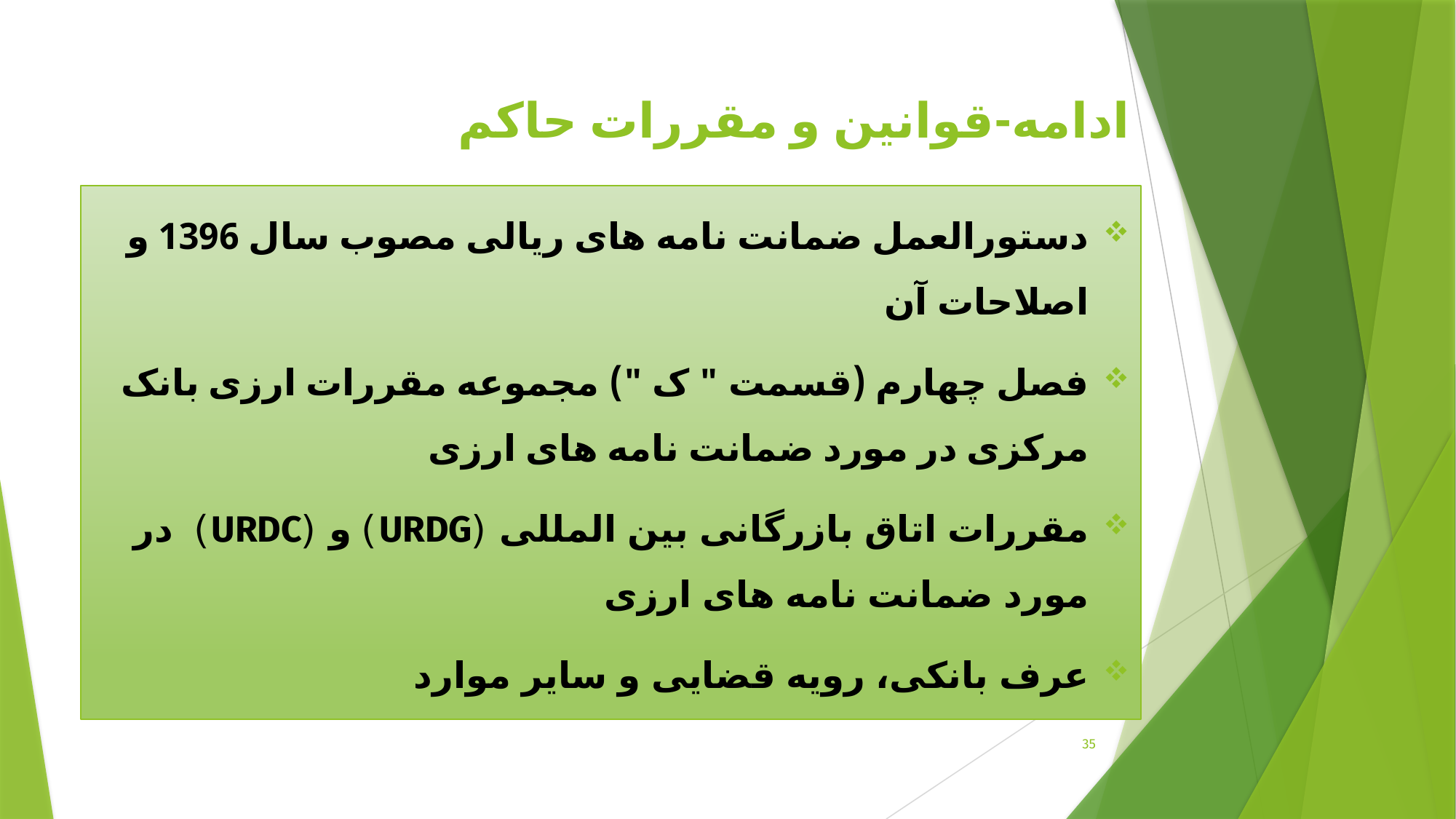

# ادامه-قوانین و مقررات حاکم
دستورالعمل ضمانت نامه های ریالی مصوب سال 1396 و اصلاحات آن
فصل چهارم (قسمت " ک ") مجموعه مقررات ارزی بانک مرکزی در مورد ضمانت نامه های ارزی
مقررات اتاق بازرگانی بین المللی (URDG) و (URDC)  در مورد ضمانت نامه های ارزی
عرف بانکی، رویه قضایی و سایر موارد

35